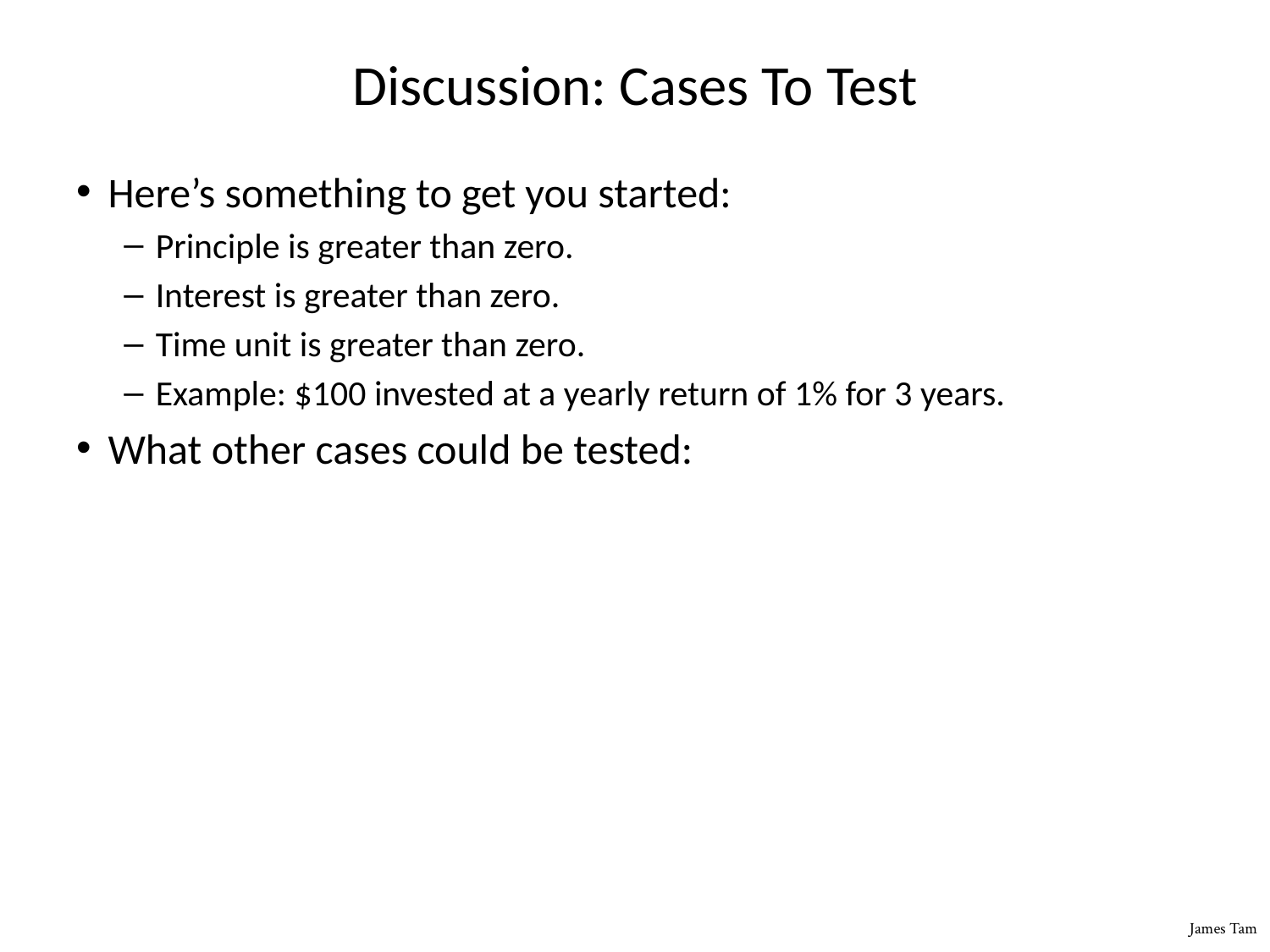

# Discussion: Cases To Test
Here’s something to get you started:
Principle is greater than zero.
Interest is greater than zero.
Time unit is greater than zero.
Example: $100 invested at a yearly return of 1% for 3 years.
What other cases could be tested: